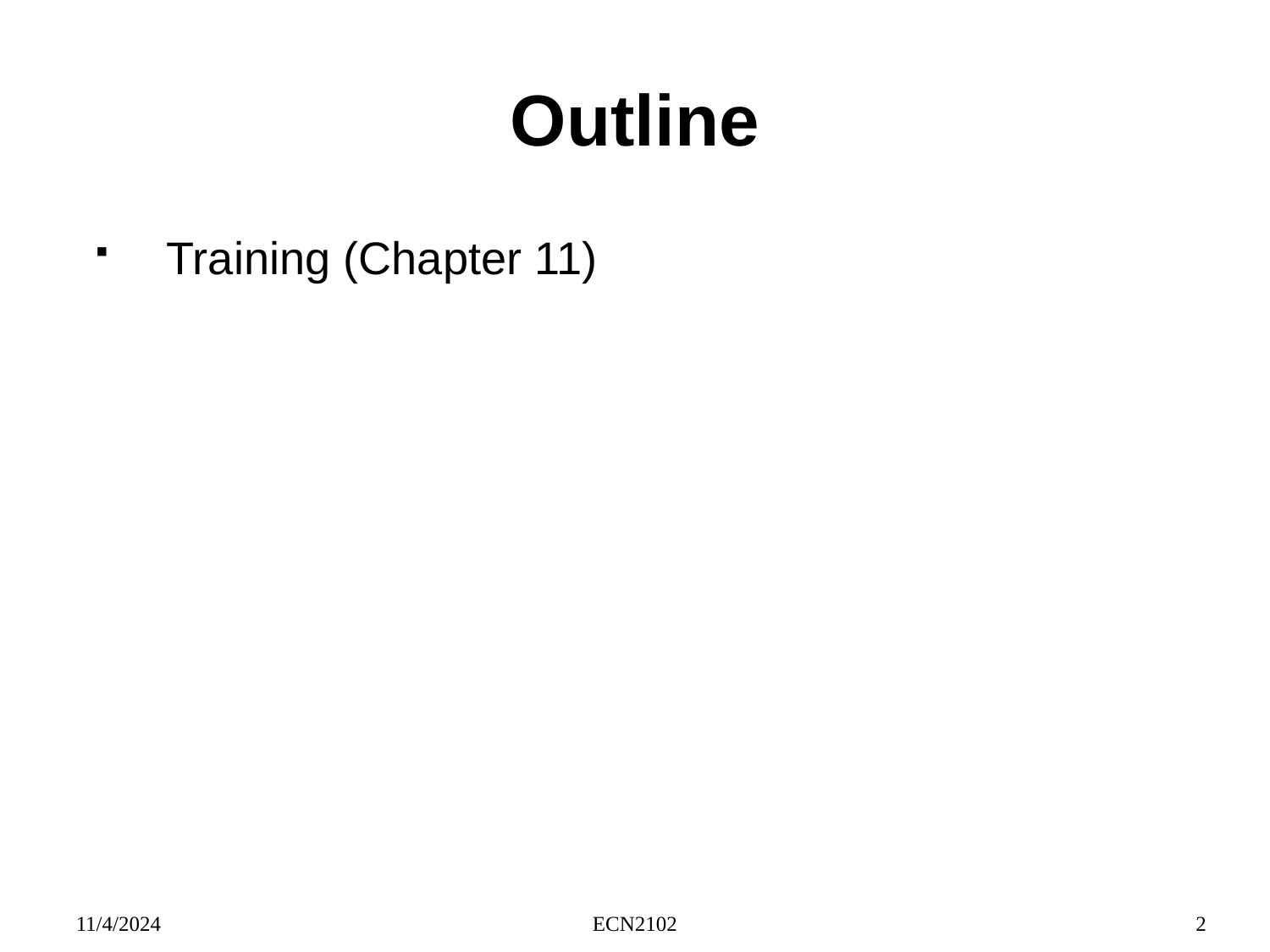

# Outline
Training (Chapter 11)
11/4/2024
ECN2102
2